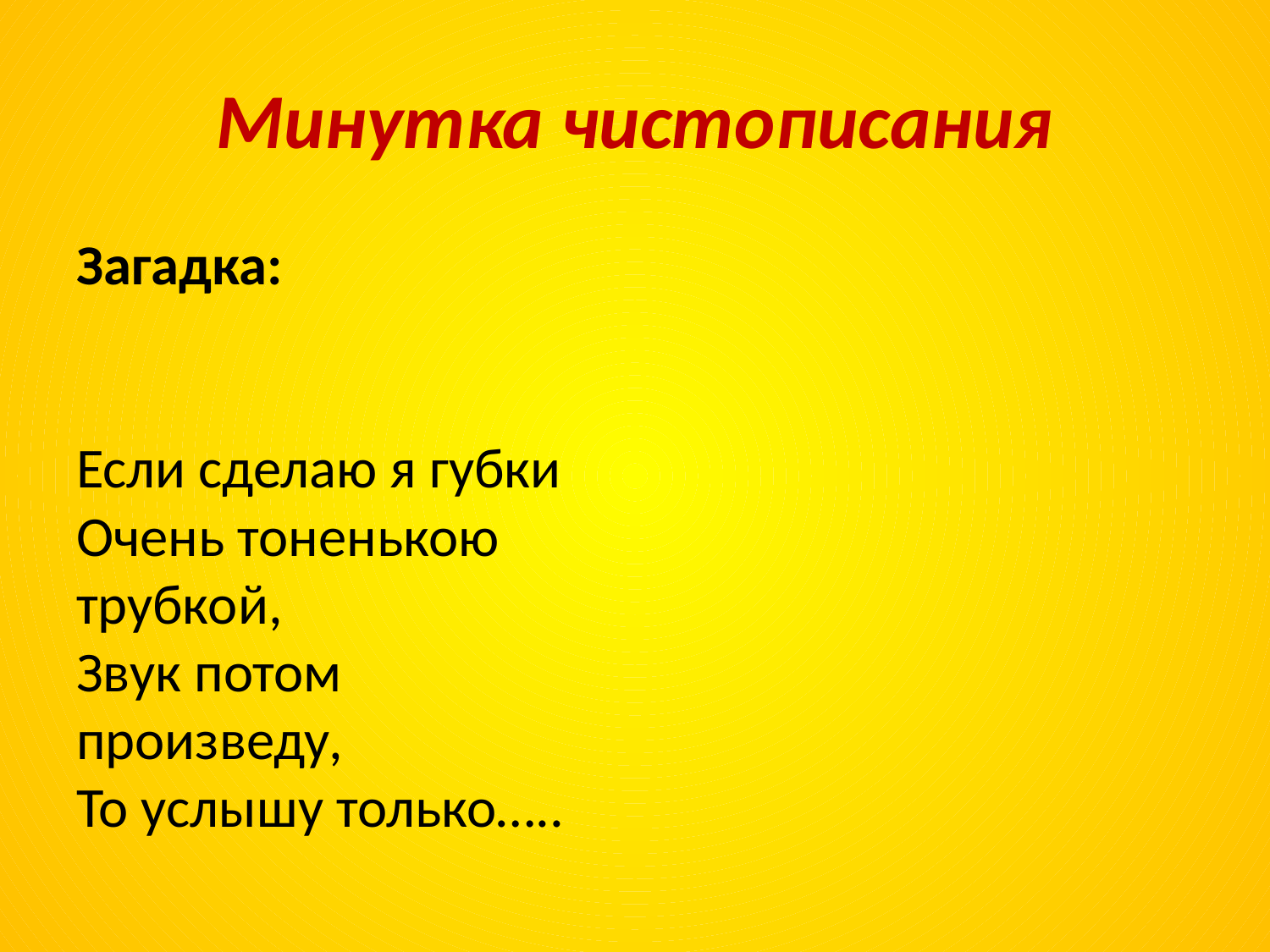

# Минутка чистописания
Загадка:                                                                                                               Если сделаю я губки
Очень тоненькою трубкой,
Звук потом произведу,
То услышу только…..